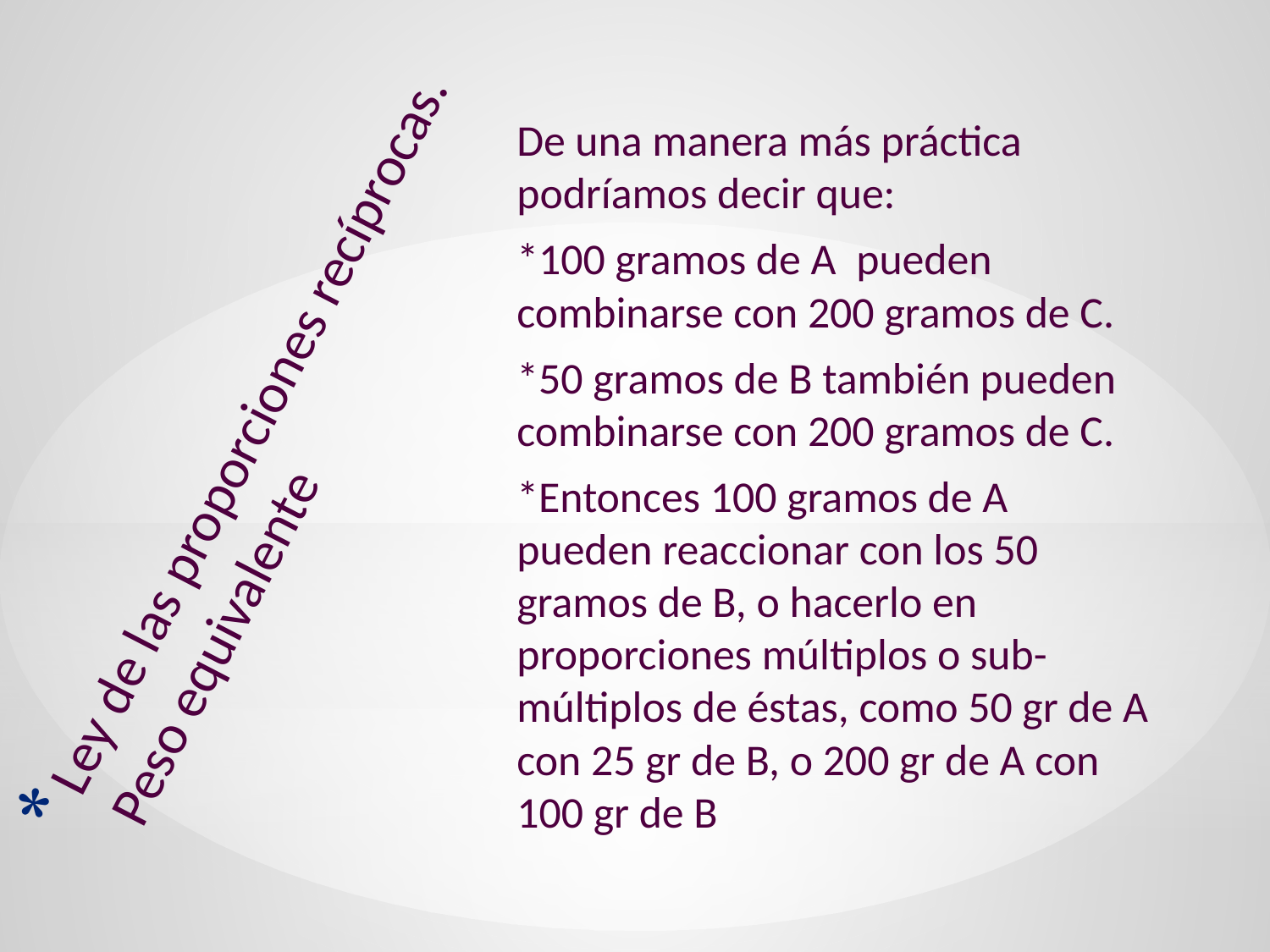

De una manera más práctica podríamos decir que:
*100 gramos de A  pueden combinarse con 200 gramos de C.
*50 gramos de B también pueden combinarse con 200 gramos de C.
*Entonces 100 gramos de A pueden reaccionar con los 50 gramos de B, o hacerlo en proporciones múltiplos o sub-múltiplos de éstas, como 50 gr de A con 25 gr de B, o 200 gr de A con 100 gr de B
# Ley de las proporciones recíprocas. Peso equivalente